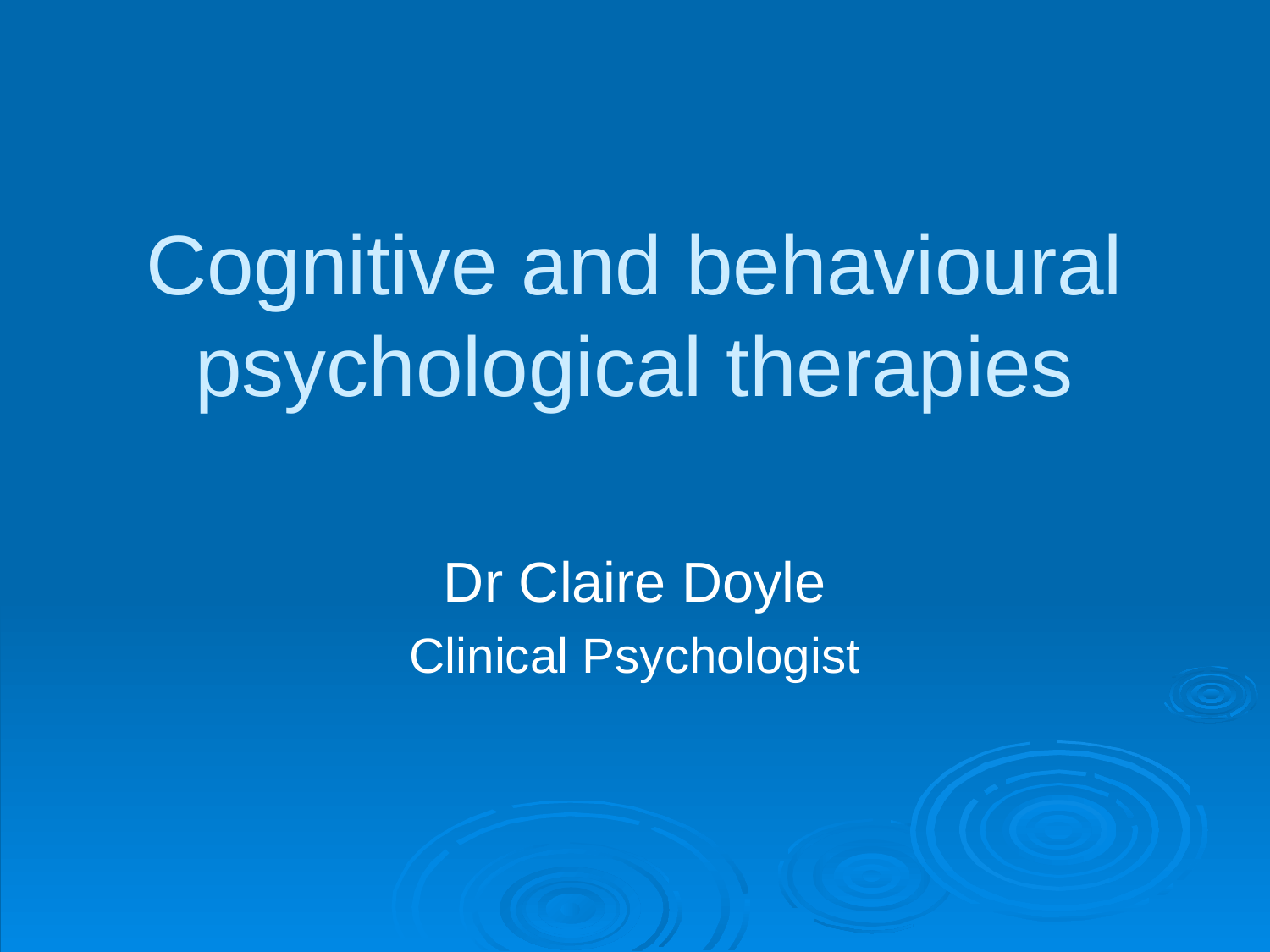

# Cognitive and behavioural psychological therapies
Dr Claire Doyle
Clinical Psychologist